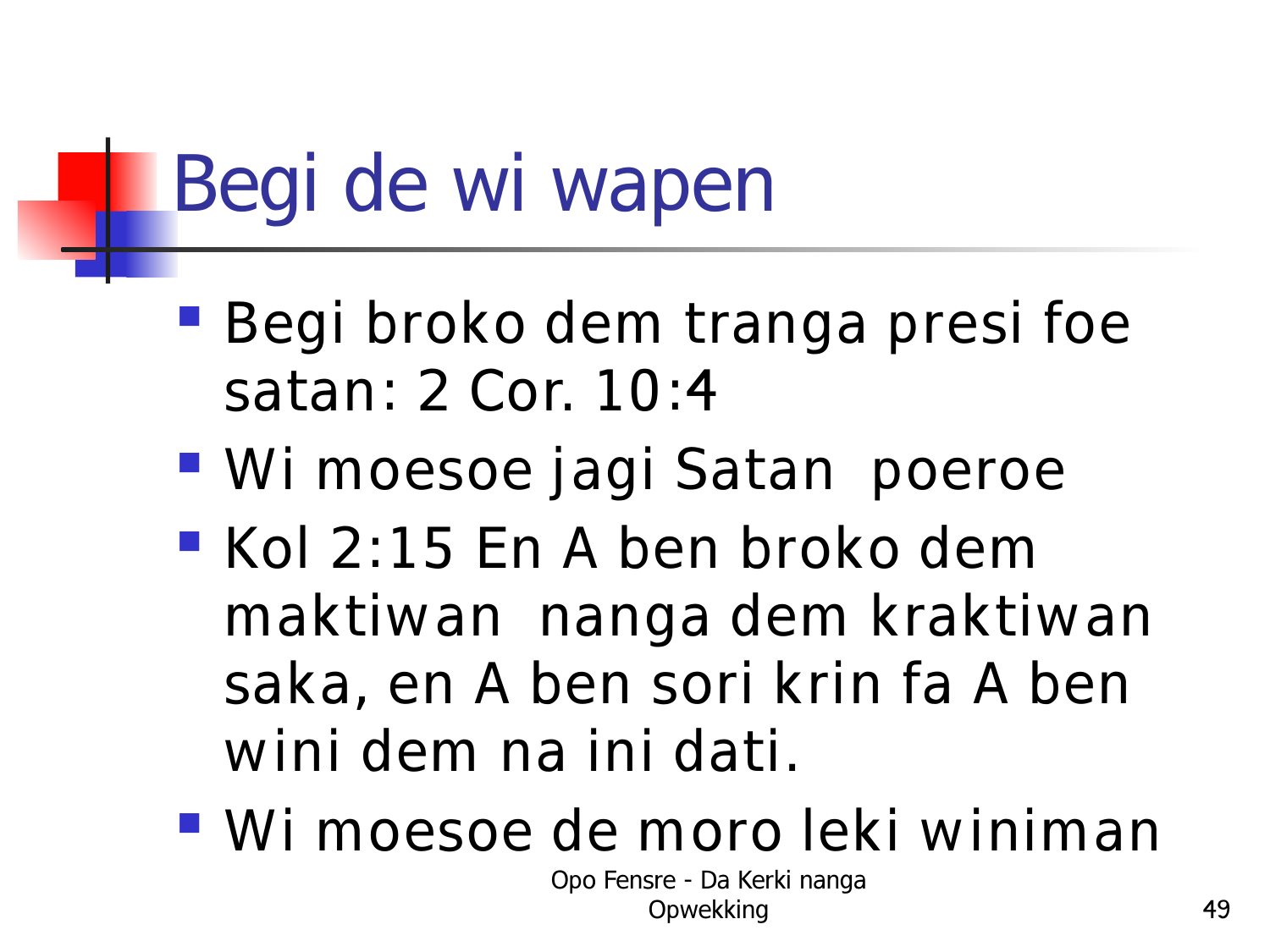

# Begi de wi wapen
Begi broko dem tranga presi foe satan: 2 Cor. 10:4
Wi moesoe jagi Satan  poeroe
Kol 2:15 En A ben broko dem maktiwan  nanga dem kraktiwan saka, en A ben sori krin fa A ben wini dem na ini dati.
Wi moesoe de moro leki winiman

Opo Fensre - Da Kerki nanga Opwekking
49